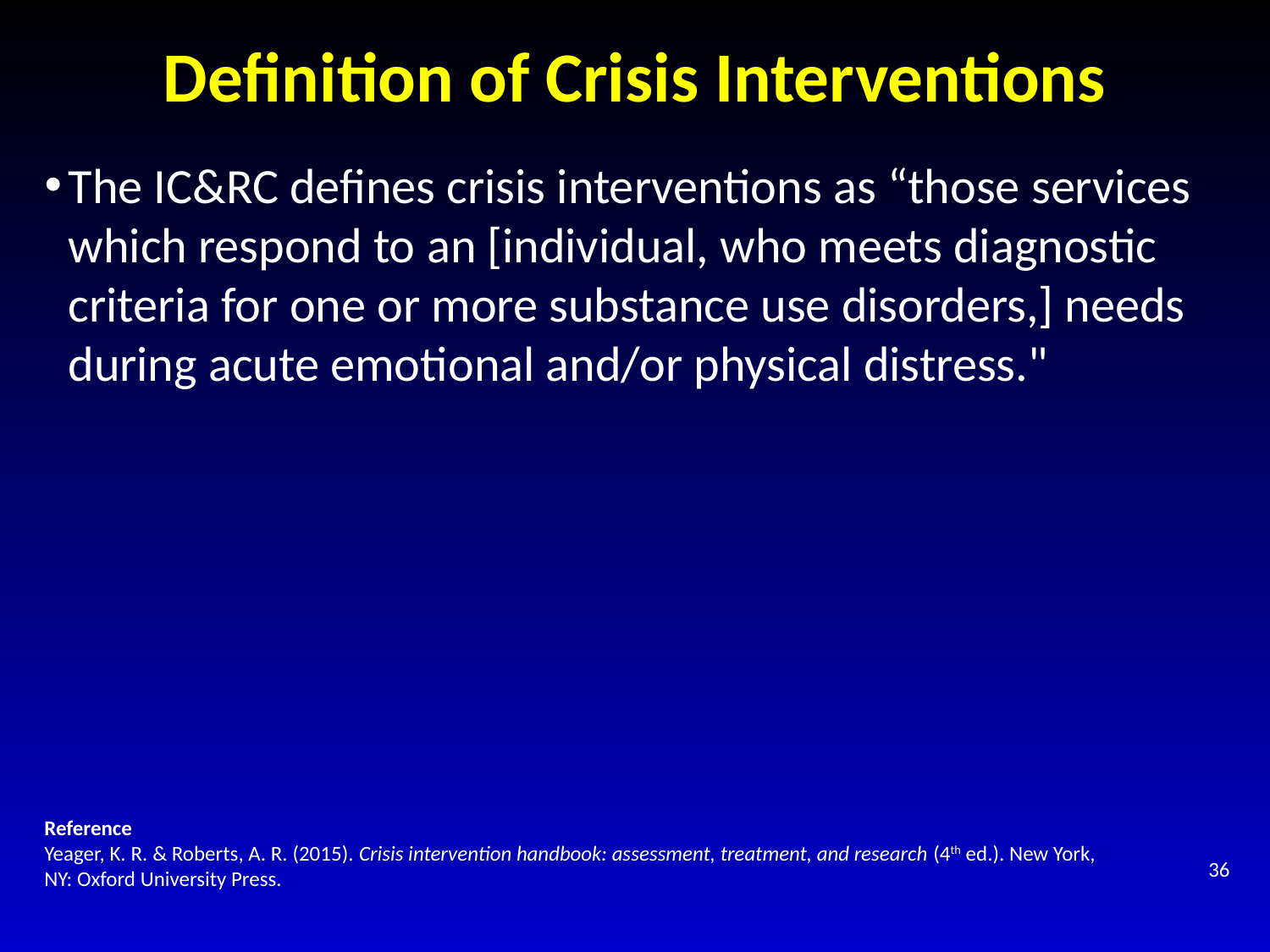

# Definition of Crisis Interventions
The IC&RC defines crisis interventions as “those services which respond to an [individual, who meets diagnostic criteria for one or more substance use disorders,] needs during acute emotional and/or physical distress."

Reference
Yeager, K. R. & Roberts, A. R. (2015). Crisis intervention handbook: assessment, treatment, and research (4th ed.). New York, NY: Oxford University Press.
36